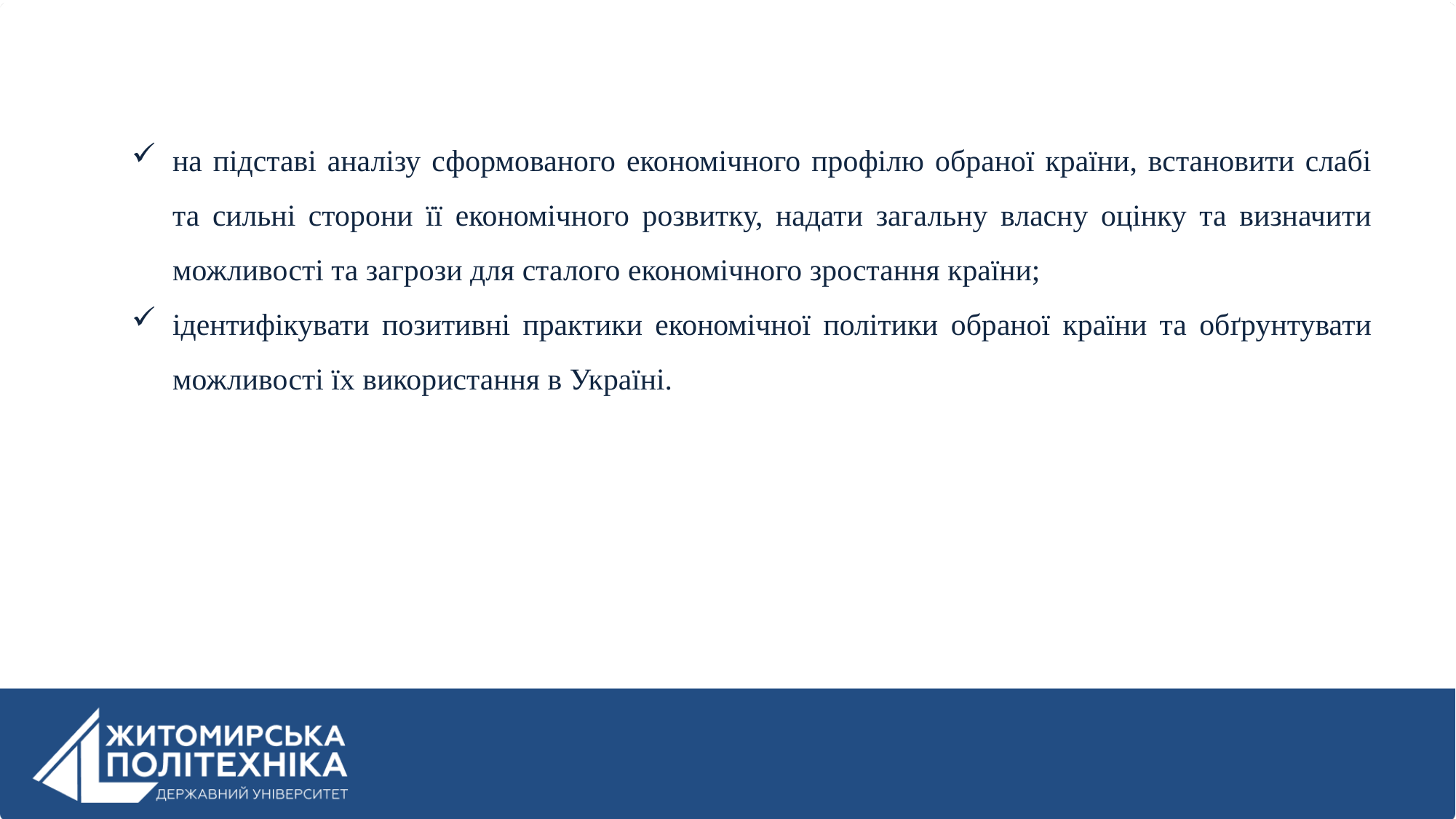

на підставі аналізу сформованого економічного профілю обраної країни, встановити слабі та сильні сторони її економічного розвитку, надати загальну власну оцінку та визначити можливості та загрози для сталого економічного зростання країни;
ідентифікувати позитивні практики економічної політики обраної країни та обґрунтувати можливості їх використання в Україні.